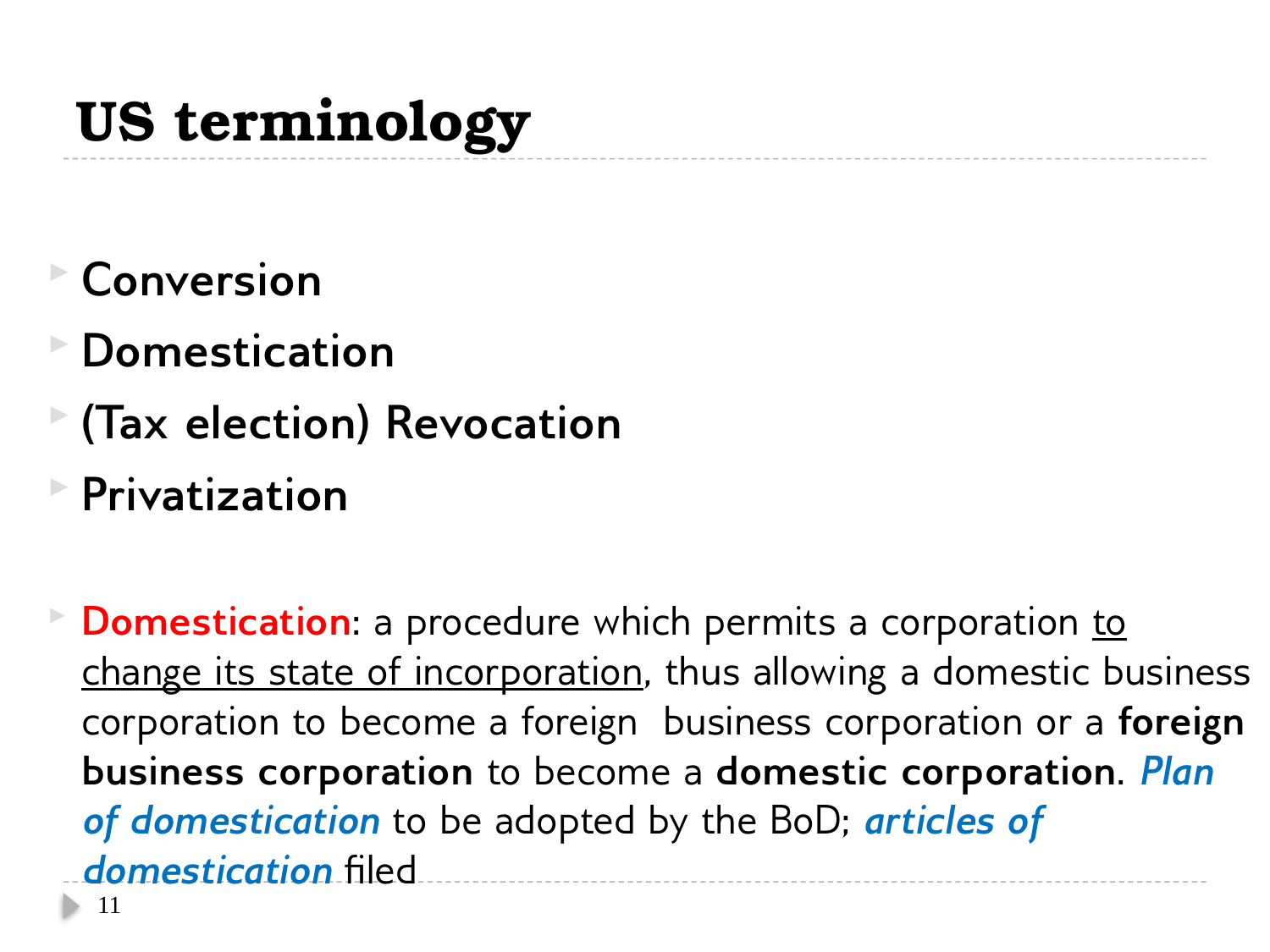

# US terminology

Conversion
Domestication
(Tax election) Revocation
Privatization

Domestication: a procedure which permits a corporation to change its state of incorporation, thus allowing a domestic business corporation to become a foreign  business corporation or a foreign business corporation to become a domestic corporation. Plan of domestication to be adopted by the BoD; articles of domestication filed

11